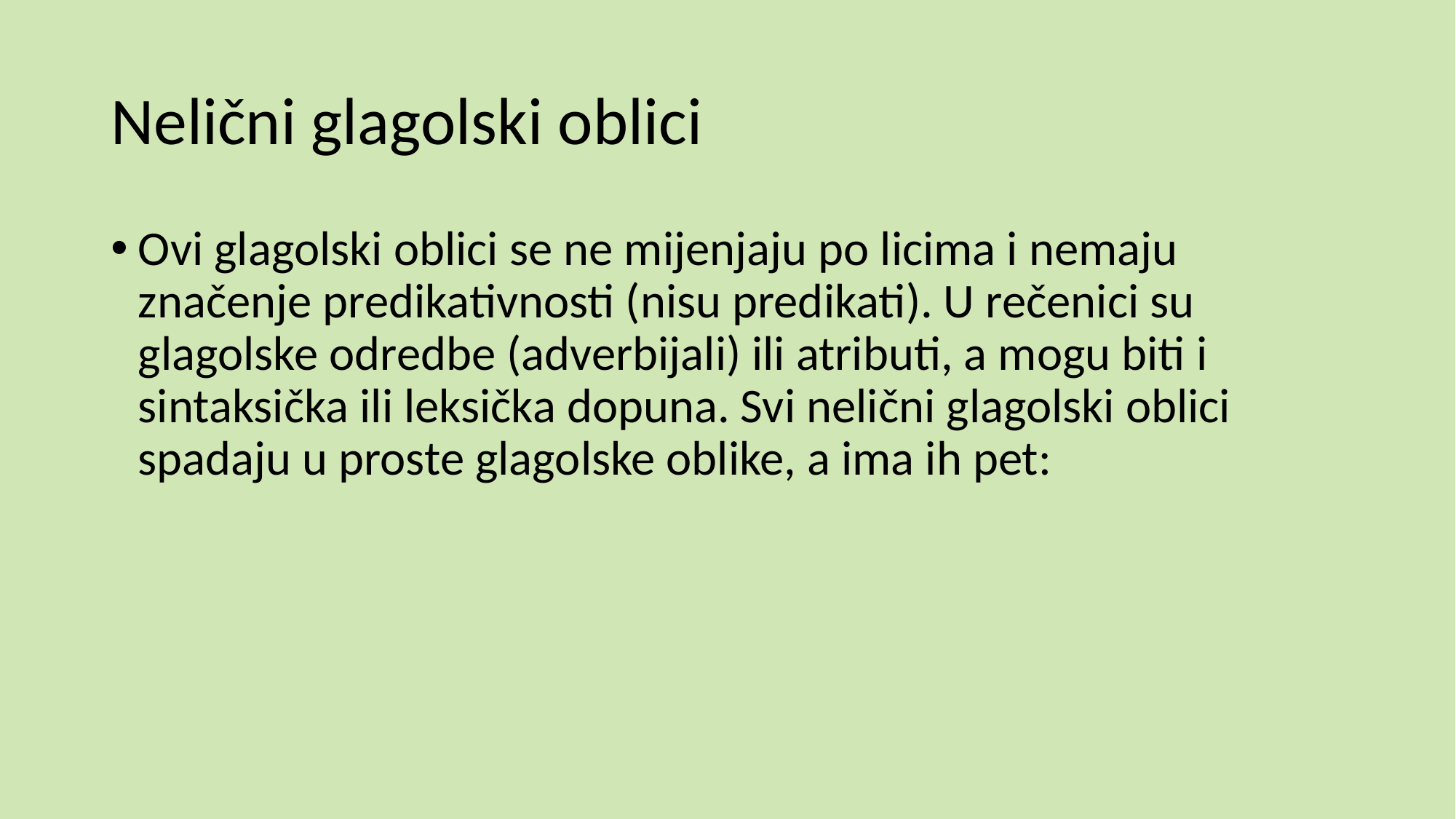

# Nelični glagolski oblici
Ovi glagolski oblici se ne mijenjaju po licima i nemaju značenje predikativnosti (nisu predikati). U rečenici su glagolske odredbe (adverbijali) ili atributi, a mogu biti i sintaksička ili leksička dopuna. Svi nelični glagolski oblici spadaju u proste glagolske oblike, a ima ih pet: